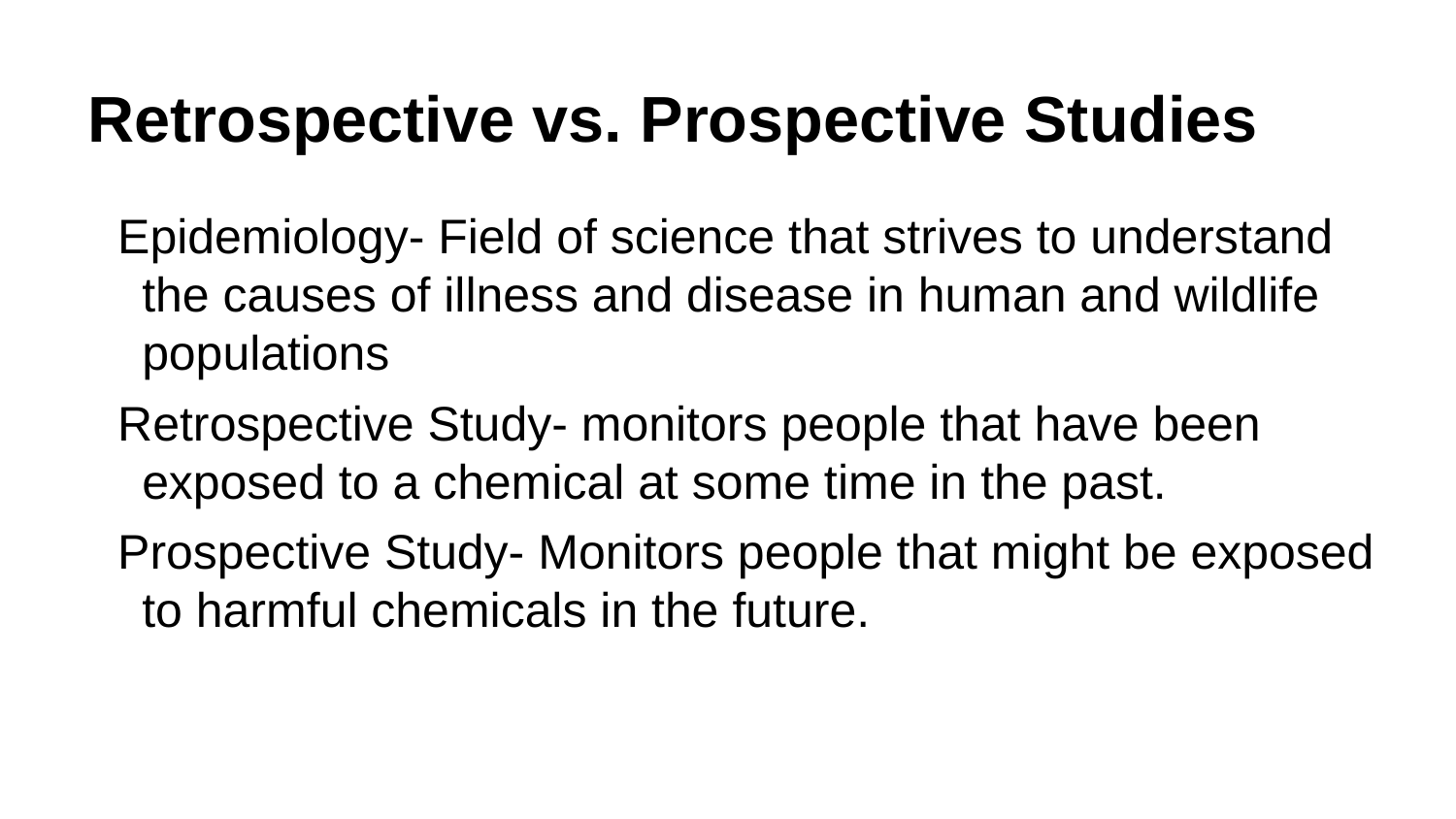

# Retrospective vs. Prospective Studies
Epidemiology- Field of science that strives to understand the causes of illness and disease in human and wildlife populations
Retrospective Study- monitors people that have been exposed to a chemical at some time in the past.
Prospective Study- Monitors people that might be exposed to harmful chemicals in the future.